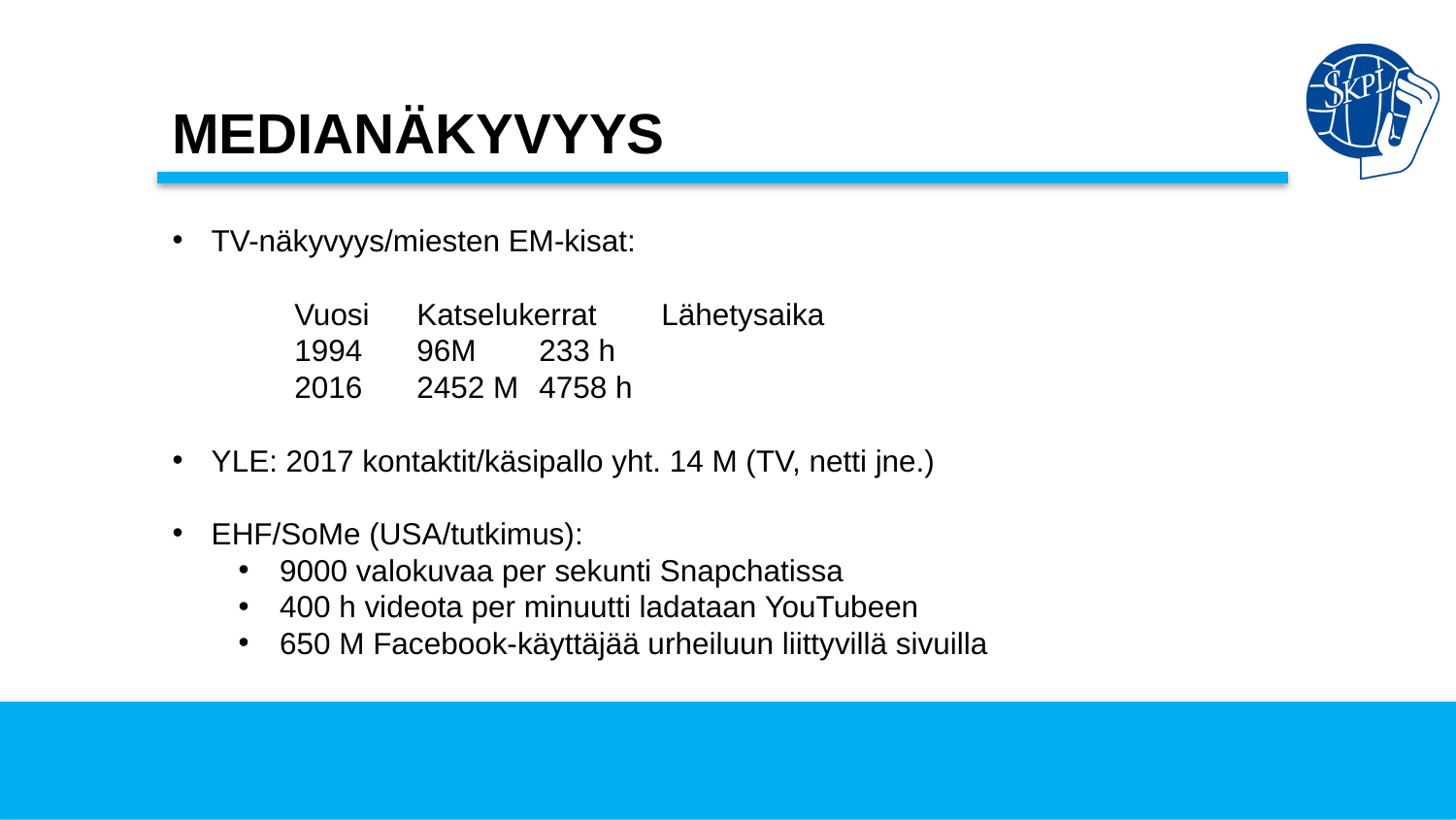

# MEDIANÄKYVYYS
TV-näkyvyys/miesten EM-kisat:

	Vuosi	Katselukerrat		Lähetysaika
	1994		96M			233 h
	2016		2452 M		4758 h

YLE: 2017 kontaktit/käsipallo yht. 14 M (TV, netti jne.)

EHF/SoMe (USA/tutkimus):
9000 valokuvaa per sekunti Snapchatissa
400 h videota per minuutti ladataan YouTubeen
650 M Facebook-käyttäjää urheiluun liittyvillä sivuilla